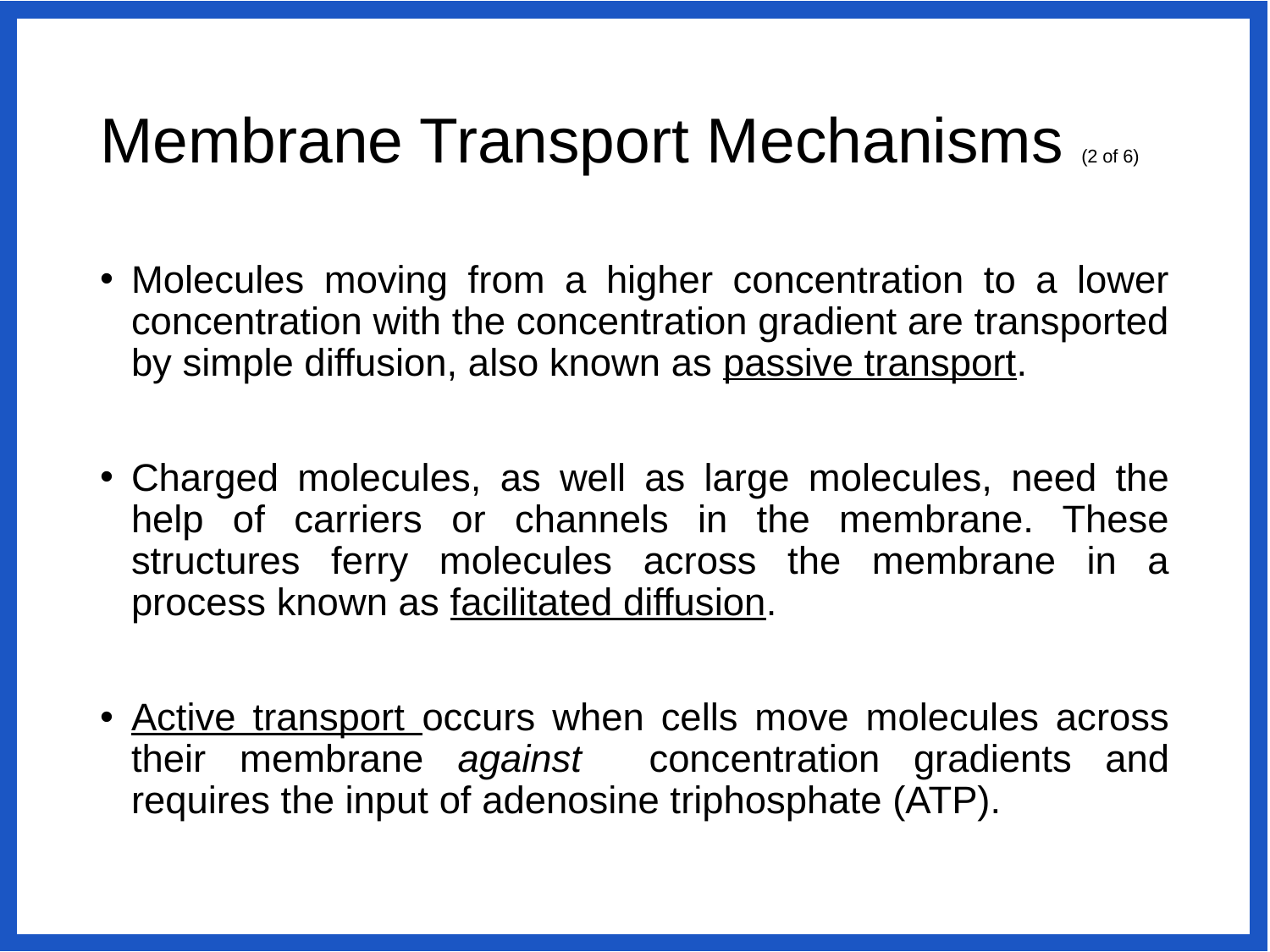

# Membrane Transport Mechanisms (2 of 6)
Molecules moving from a higher concentration to a lower concentration with the concentration gradient are transported by simple diffusion, also known as passive transport.

Charged molecules, as well as large molecules, need the help of carriers or channels in the membrane. These structures ferry molecules across the membrane in a process known as facilitated diffusion.

Active transport occurs when cells move molecules across their membrane against  concentration gradients and requires the input of adenosine triphosphate (ATP).